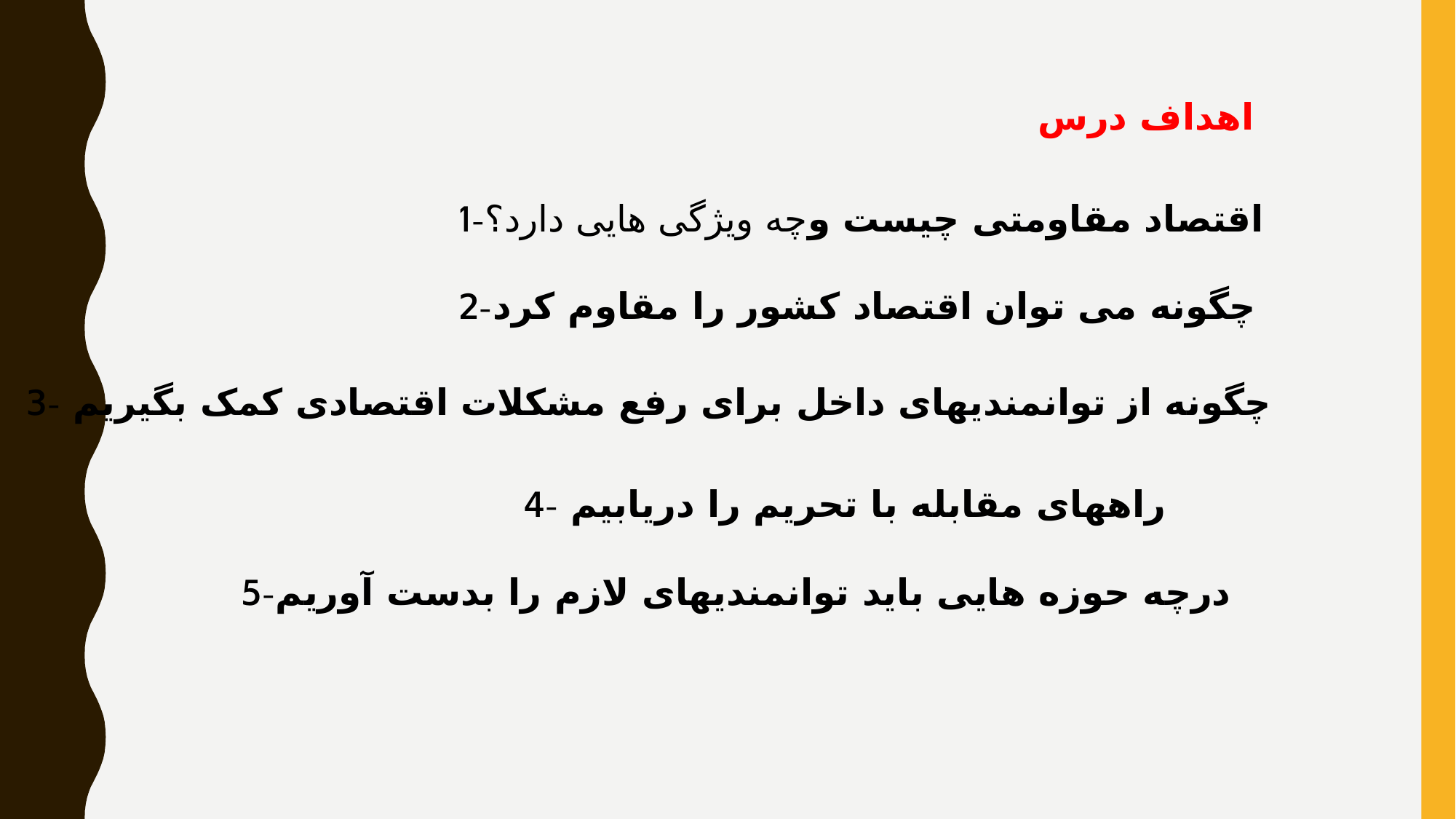

اهداف درس
1-اقتصاد مقاومتی چیست وچه ویژگی هایی دارد؟
2-چگونه می توان اقتصاد کشور را مقاوم کرد
3- چگونه از توانمندیهای داخل برای رفع مشکلات اقتصادی کمک بگیریم
4- راههای مقابله با تحریم را دریابیم
5-درچه حوزه هایی باید توانمندیهای لازم را بدست آوریم